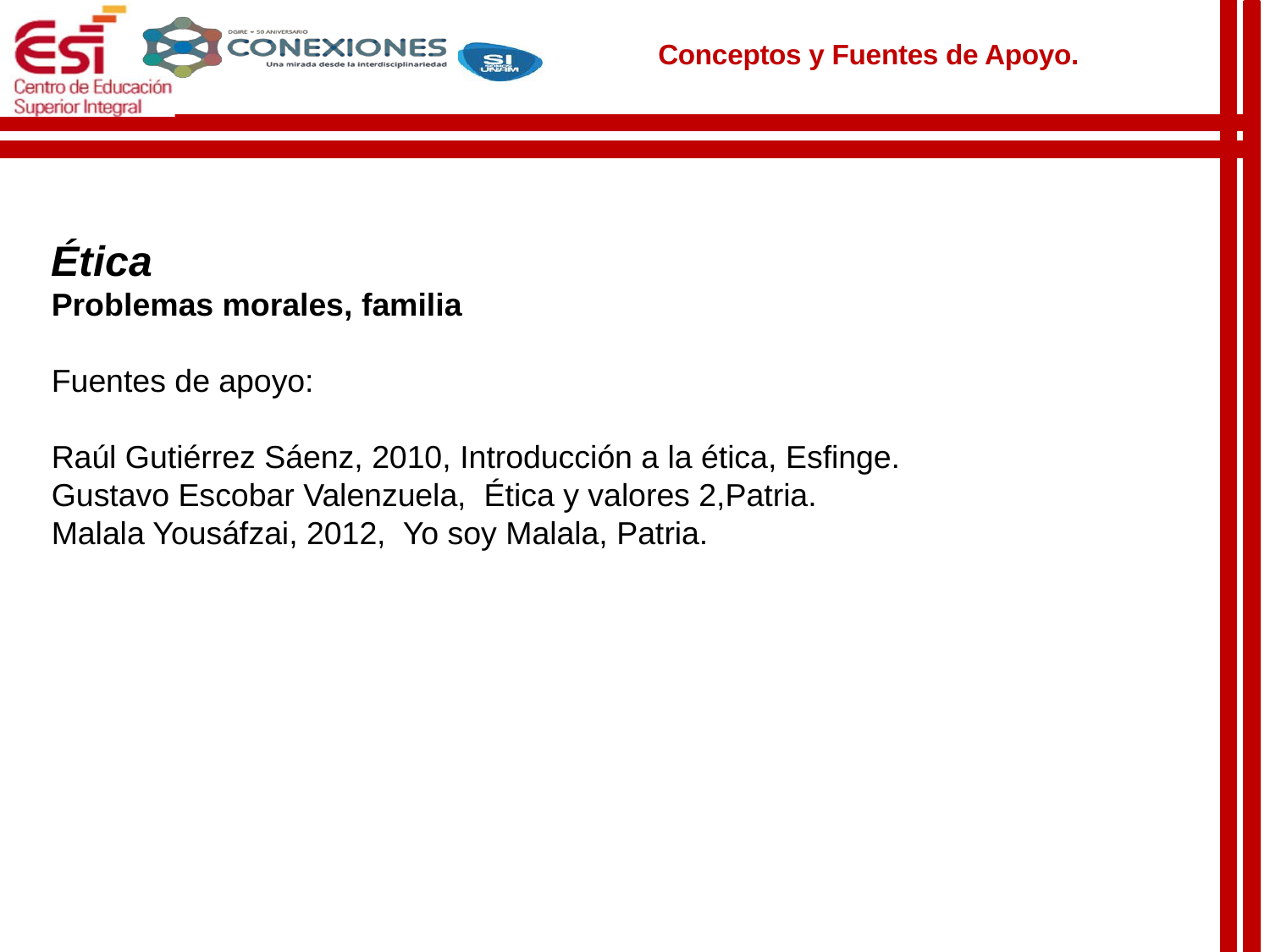

Conceptos y Fuentes de Apoyo.

Ética
Problemas morales, familia

Fuentes de apoyo:

Raúl Gutiérrez Sáenz, 2010, Introducción a la ética, Esfinge.
Gustavo Escobar Valenzuela,  Ética y valores 2,Patria.
Malala Yousáfzai, 2012,  Yo soy Malala, Patria.